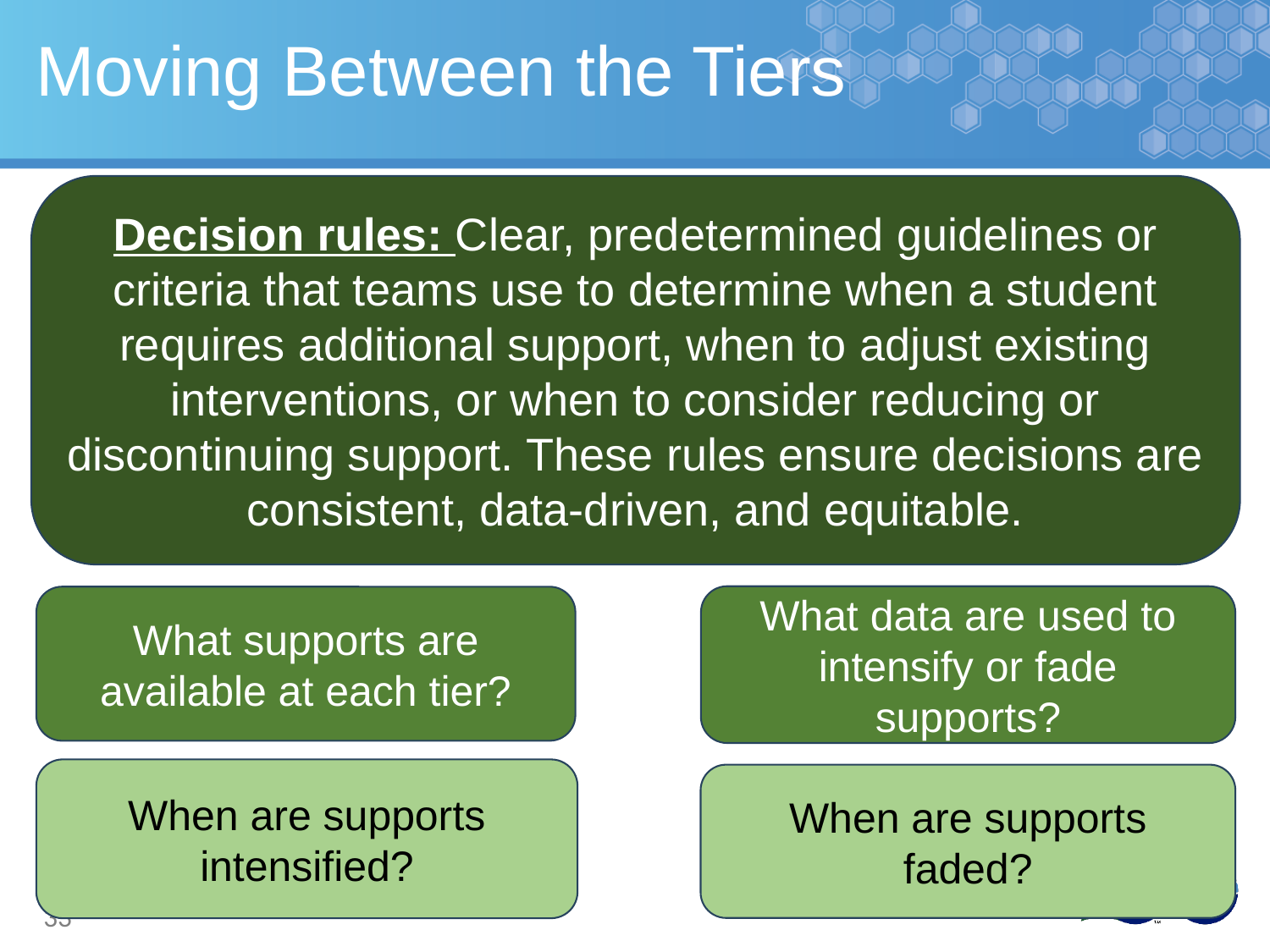

# Moving Between the Tiers
Decision rules: Clear, predetermined guidelines or criteria that teams use to determine when a student requires additional support, when to adjust existing interventions, or when to consider reducing or discontinuing support. These rules ensure decisions are consistent, data-driven, and equitable.
What data are used to intensify or fade supports?​
What supports are available at each tier?
When are supports intensified?
When are supports faded?
33